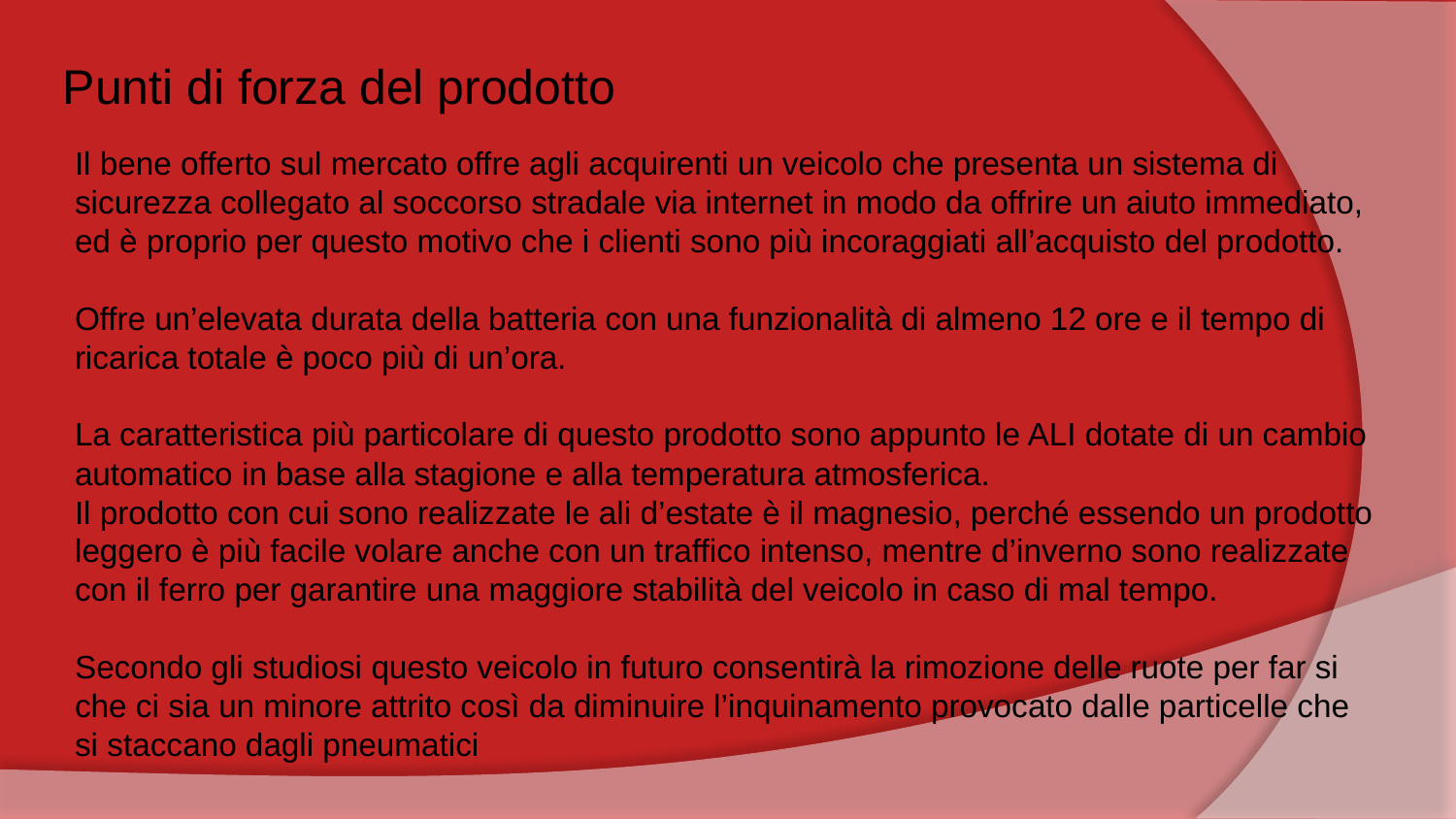

Punti di forza del prodotto
Il bene offerto sul mercato offre agli acquirenti un veicolo che presenta un sistema di sicurezza collegato al soccorso stradale via internet in modo da offrire un aiuto immediato, ed è proprio per questo motivo che i clienti sono più incoraggiati all’acquisto del prodotto.

Offre un’elevata durata della batteria con una funzionalità di almeno 12 ore e il tempo di ricarica totale è poco più di un’ora.

La caratteristica più particolare di questo prodotto sono appunto le ALI dotate di un cambio automatico in base alla stagione e alla temperatura atmosferica.
Il prodotto con cui sono realizzate le ali d’estate è il magnesio, perché essendo un prodotto leggero è più facile volare anche con un traffico intenso, mentre d’inverno sono realizzate con il ferro per garantire una maggiore stabilità del veicolo in caso di mal tempo.

Secondo gli studiosi questo veicolo in futuro consentirà la rimozione delle ruote per far si che ci sia un minore attrito così da diminuire l’inquinamento provocato dalle particelle che si staccano dagli pneumatici